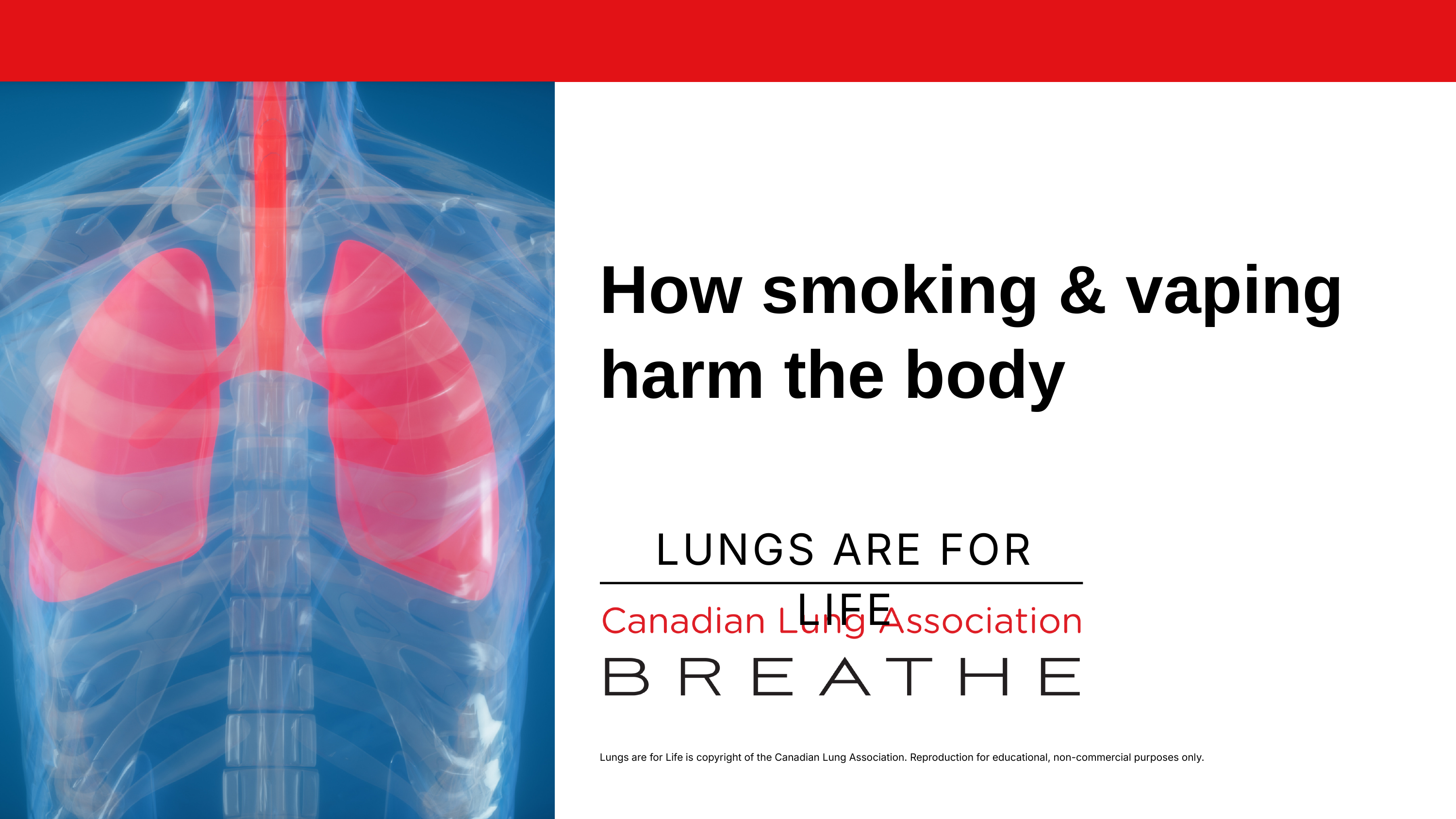

How smoking & vaping harm the body
LUNGS ARE FOR LIFE

Lungs are for Life is copyright of the Canadian Lung Association. Reproduction for educational, non-commercial purposes only.